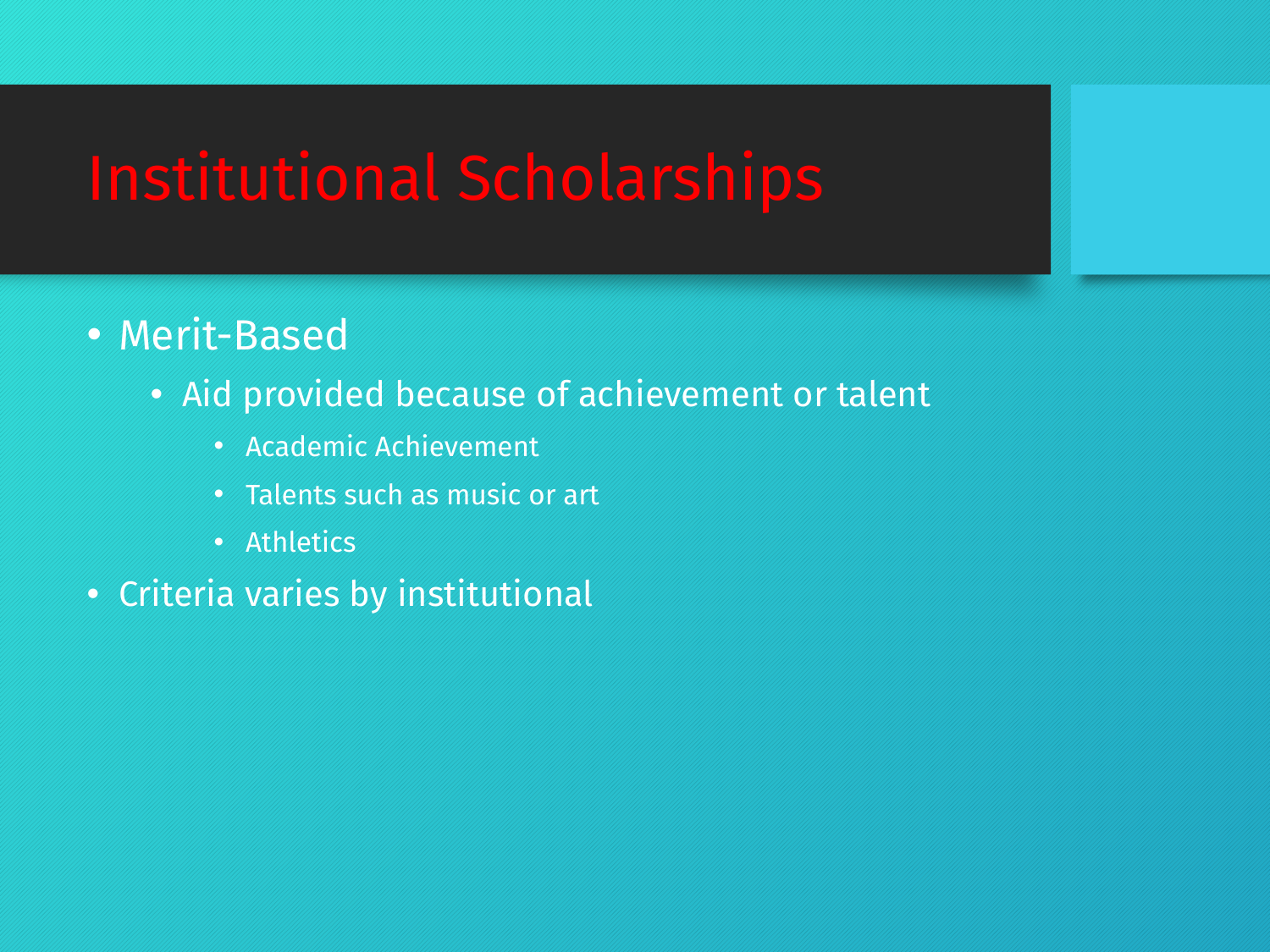

# Institutional Scholarships
Merit-Based
Aid provided because of achievement or talent
Academic Achievement
Talents such as music or art
Athletics
Criteria varies by institutional